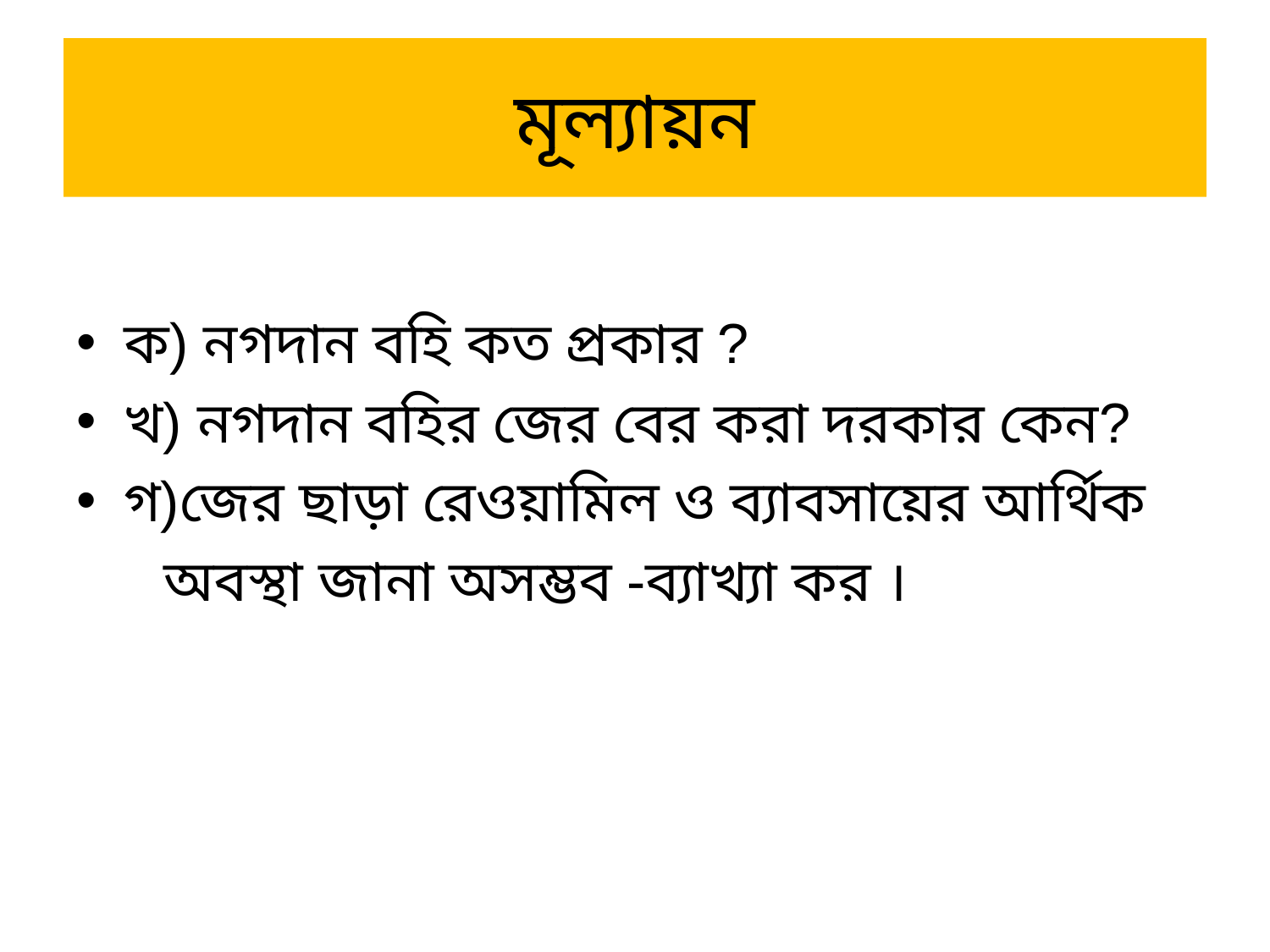

# মূল্যায়ন

ক) নগদান বহি কত প্রকার ?
খ) নগদান বহির জের বের করা দরকার কেন?
গ)জের ছাড়া রেওয়ামিল ও ব্যাবসায়ের আর্থিক
      অবস্থা জানা অসম্ভব -ব্যাখ্যা কর ।